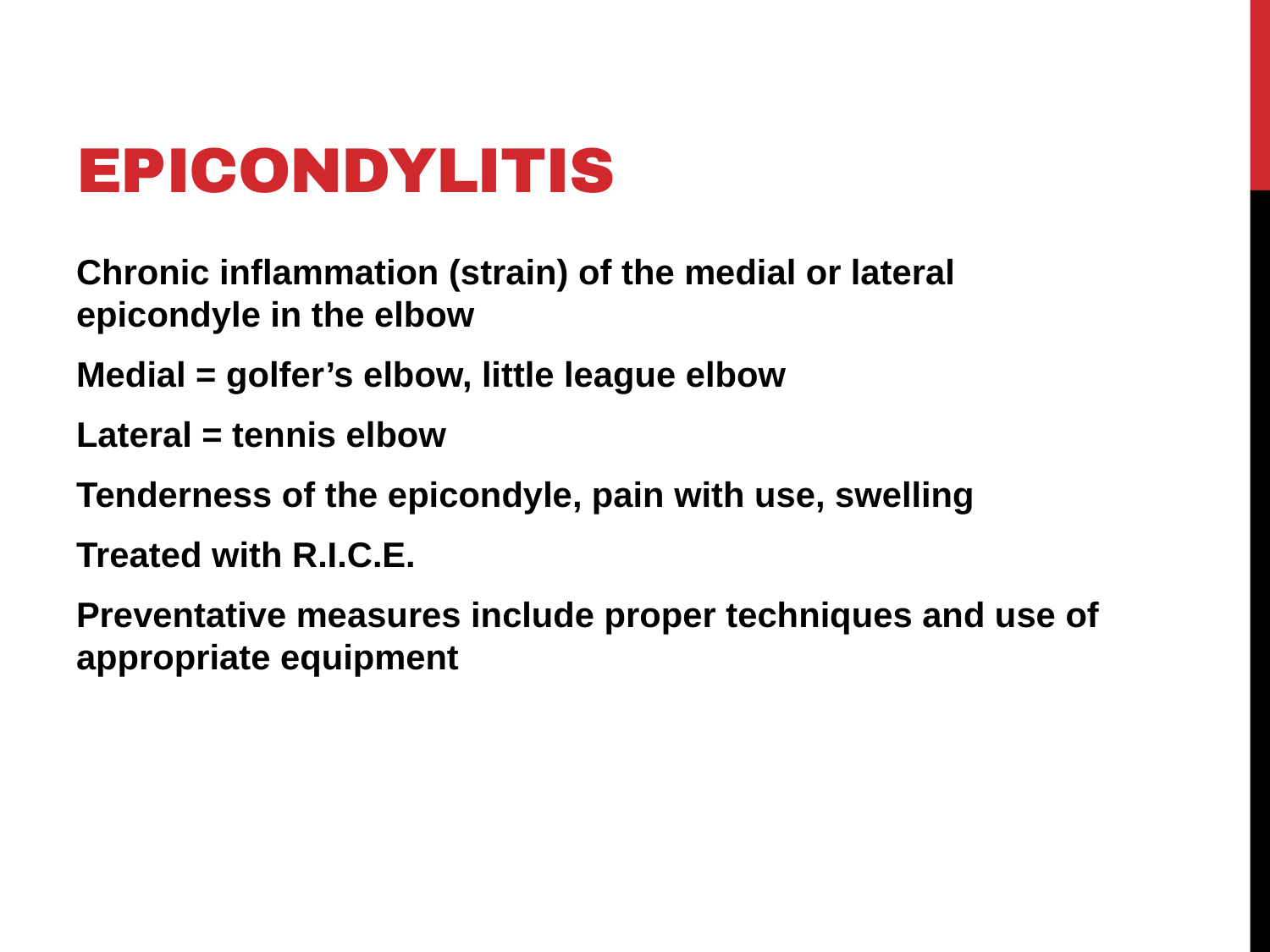

# Epicondylitis
Chronic inflammation (strain) of the medial or lateral epicondyle in the elbow
Medial = golfer’s elbow, little league elbow
Lateral = tennis elbow
Tenderness of the epicondyle, pain with use, swelling
Treated with R.I.C.E.
Preventative measures include proper techniques and use of appropriate equipment